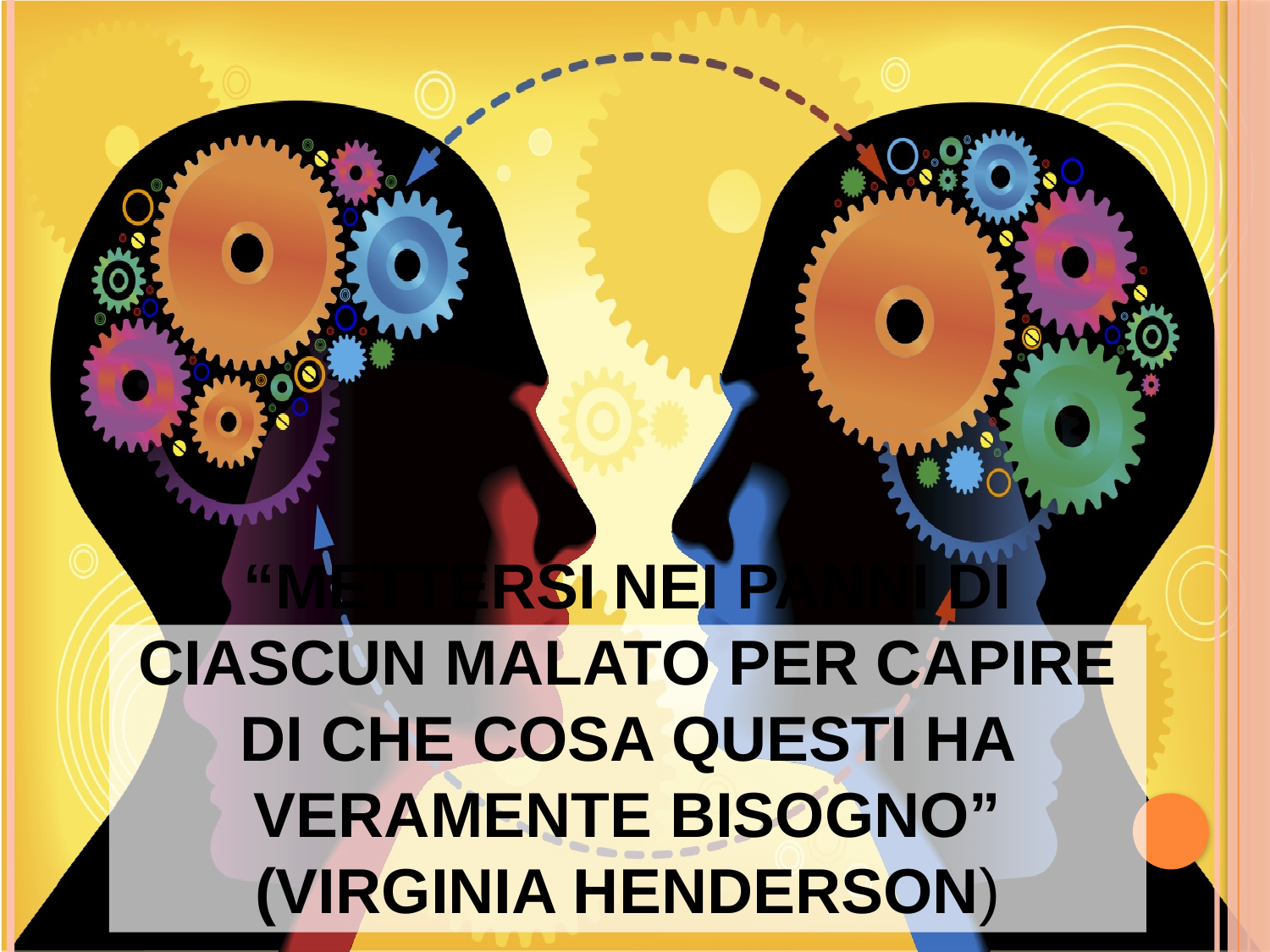

# “Mettersi nei panni di ciascun malato per capire di che cosa questi ha veramente bisogno” (Virginia henderson)